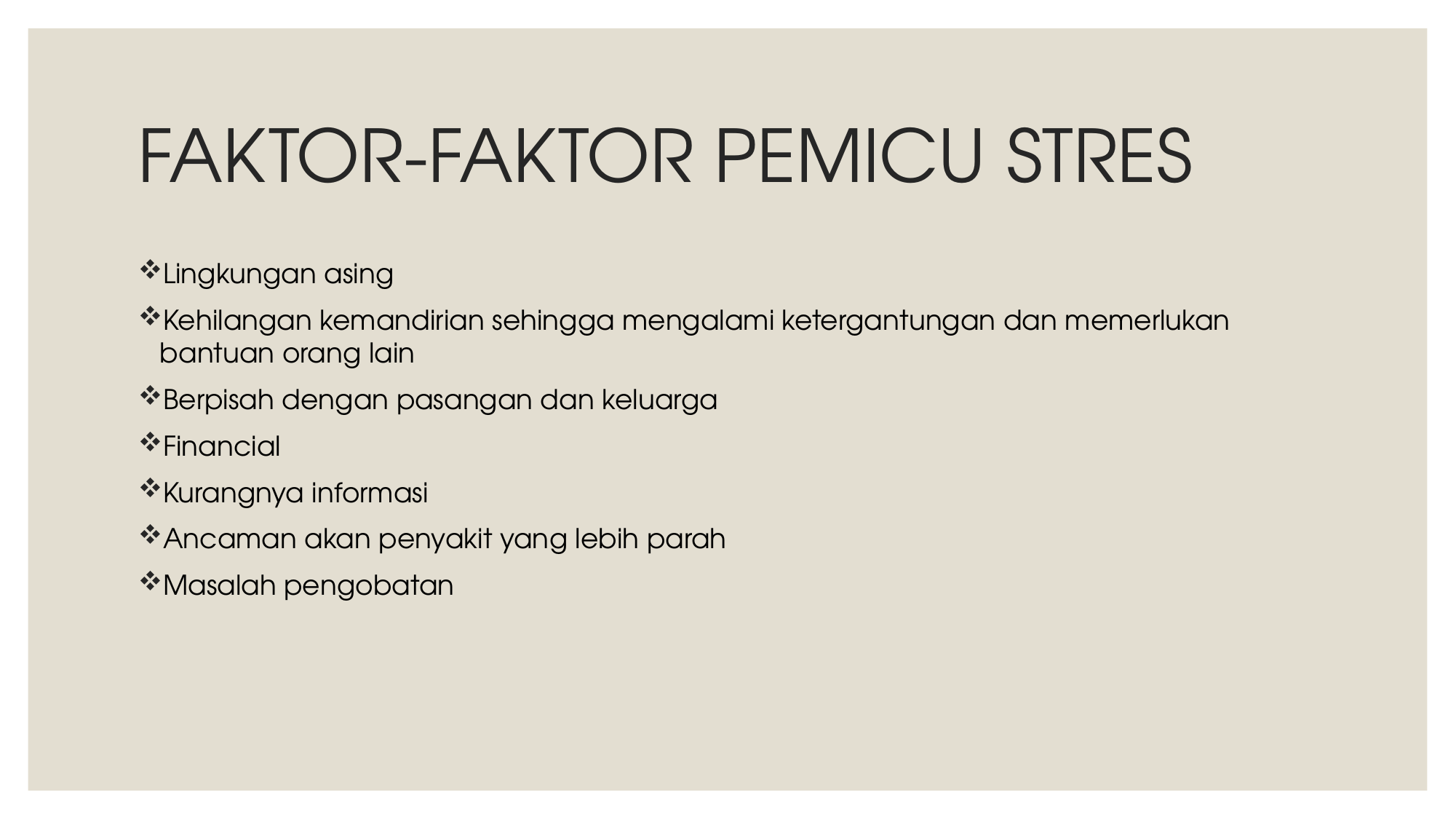

# FAKTOR-FAKTOR PEMICU STRES
Lingkungan asing
Kehilangan kemandirian sehingga mengalami ketergantungan dan memerlukan bantuan orang lain
Berpisah dengan pasangan dan keluarga
Financial
Kurangnya informasi
Ancaman akan penyakit yang lebih parah
Masalah pengobatan